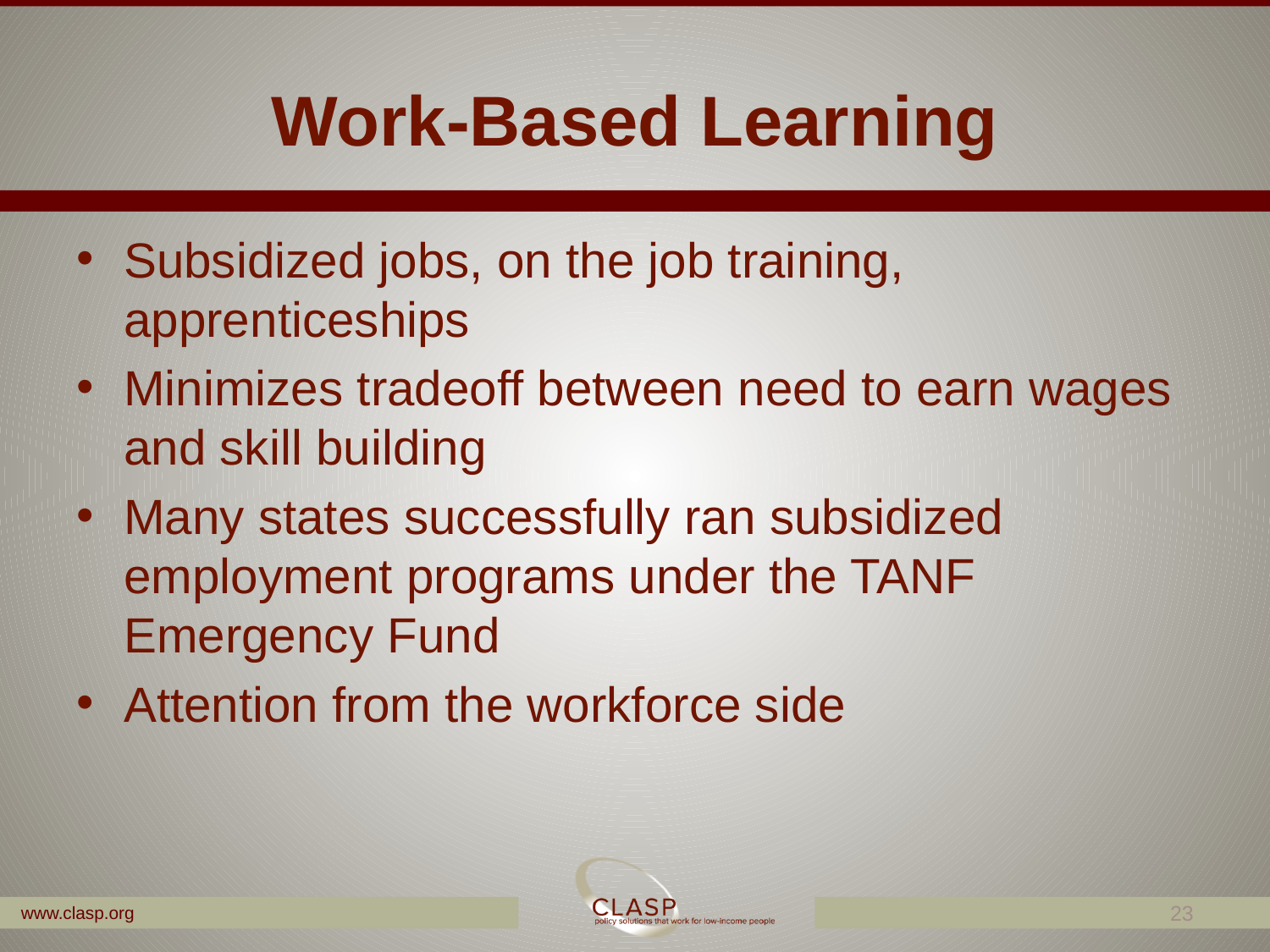

# Work-Based Learning
Subsidized jobs, on the job training, apprenticeships
Minimizes tradeoff between need to earn wages and skill building
Many states successfully ran subsidized employment programs under the TANF Emergency Fund
Attention from the workforce side
23